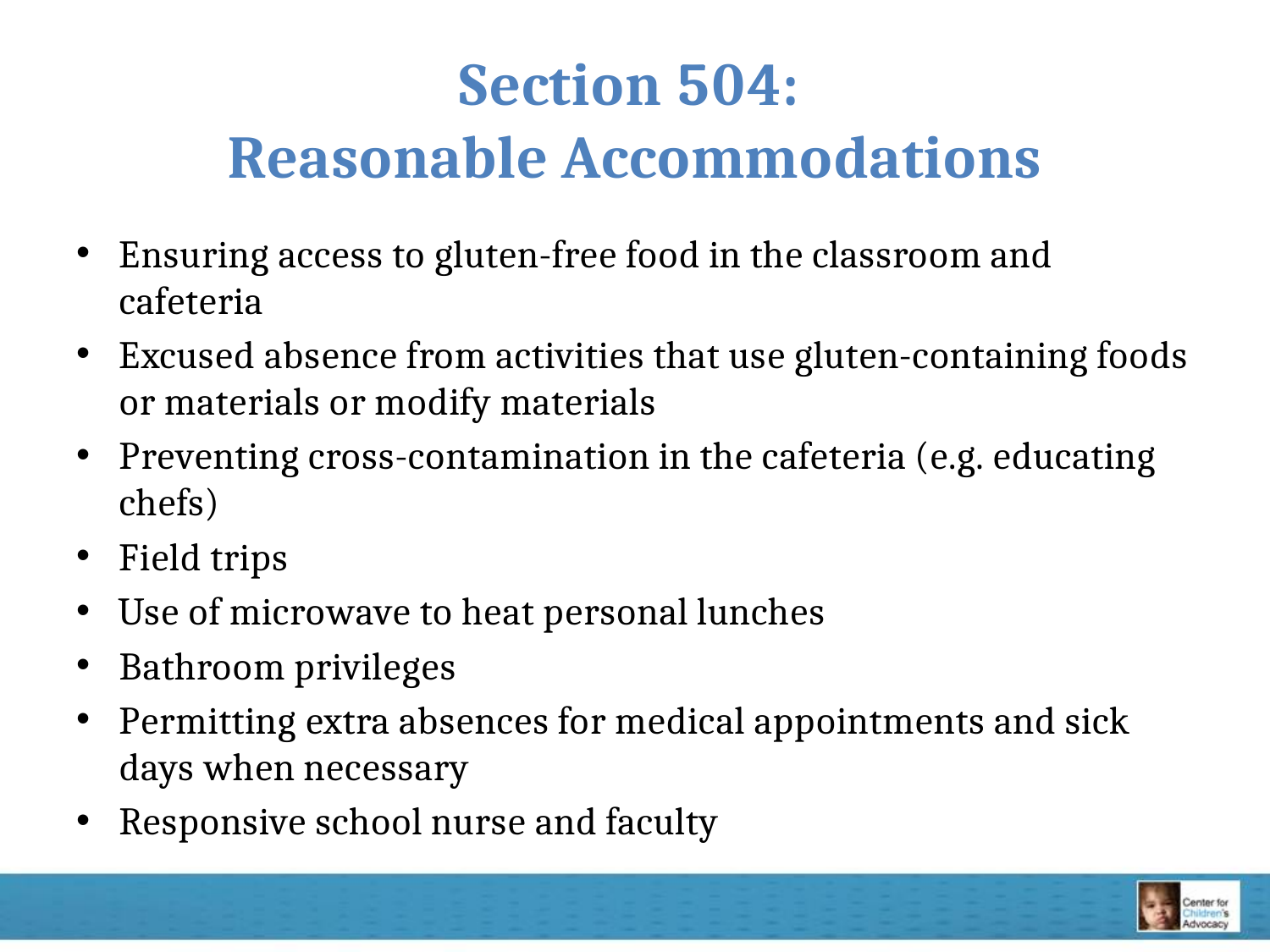

# Section 504: Reasonable Accommodations
Ensuring access to gluten-free food in the classroom and cafeteria
Excused absence from activities that use gluten-containing foods or materials or modify materials
Preventing cross-contamination in the cafeteria (e.g. educating chefs)
Field trips
Use of microwave to heat personal lunches
Bathroom privileges
Permitting extra absences for medical appointments and sick days when necessary
Responsive school nurse and faculty